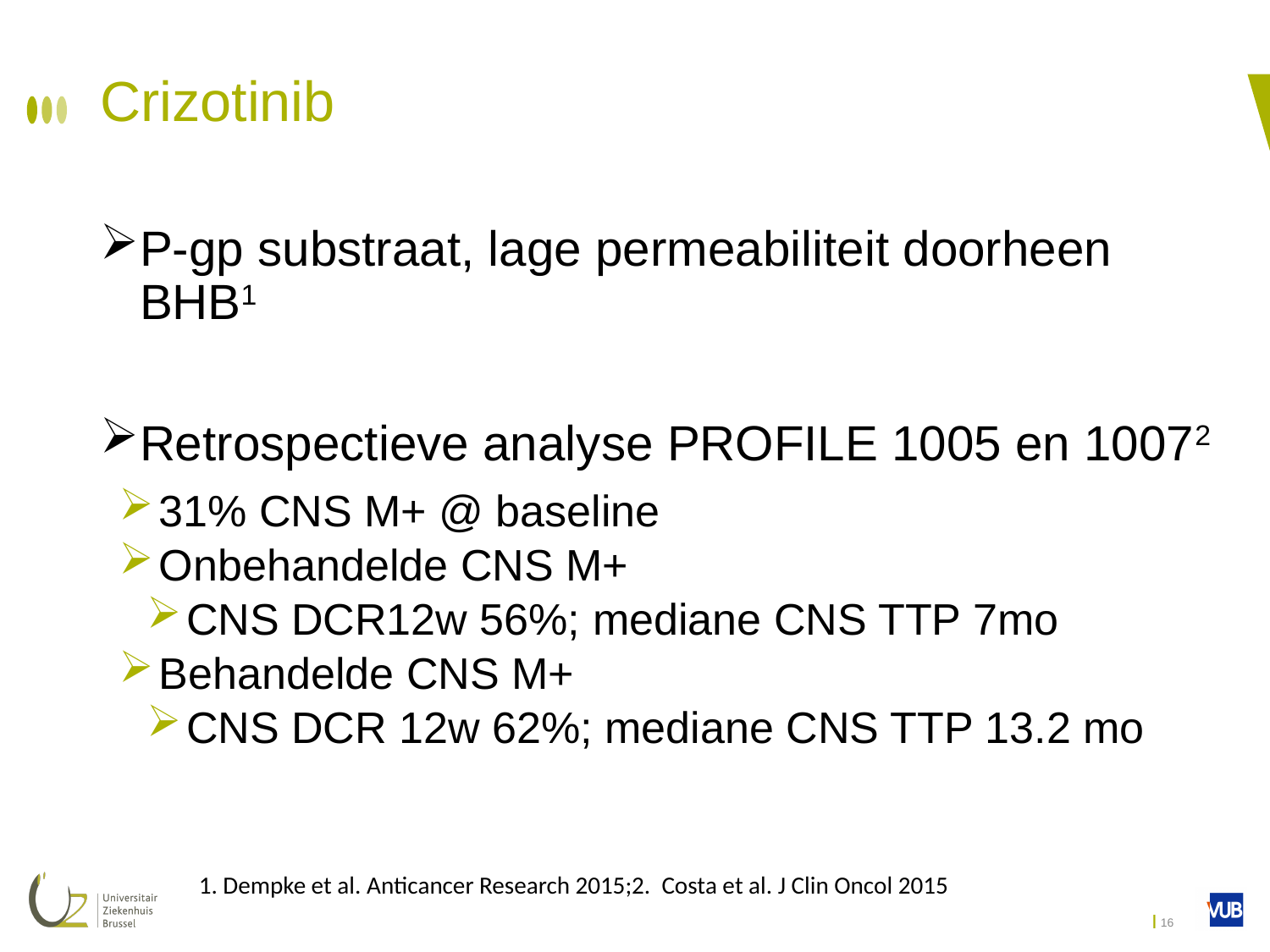

# Crizotinib
P-gp substraat, lage permeabiliteit doorheen BHB1

Retrospectieve analyse PROFILE 1005 en 10072
31% CNS M+ @ baseline
Onbehandelde CNS M+
CNS DCR12w 56%; mediane CNS TTP 7mo
Behandelde CNS M+
CNS DCR 12w 62%; mediane CNS TTP 13.2 mo

1. Dempke et al. Anticancer Research 2015;2.  Costa et al. J Clin Oncol 2015
16